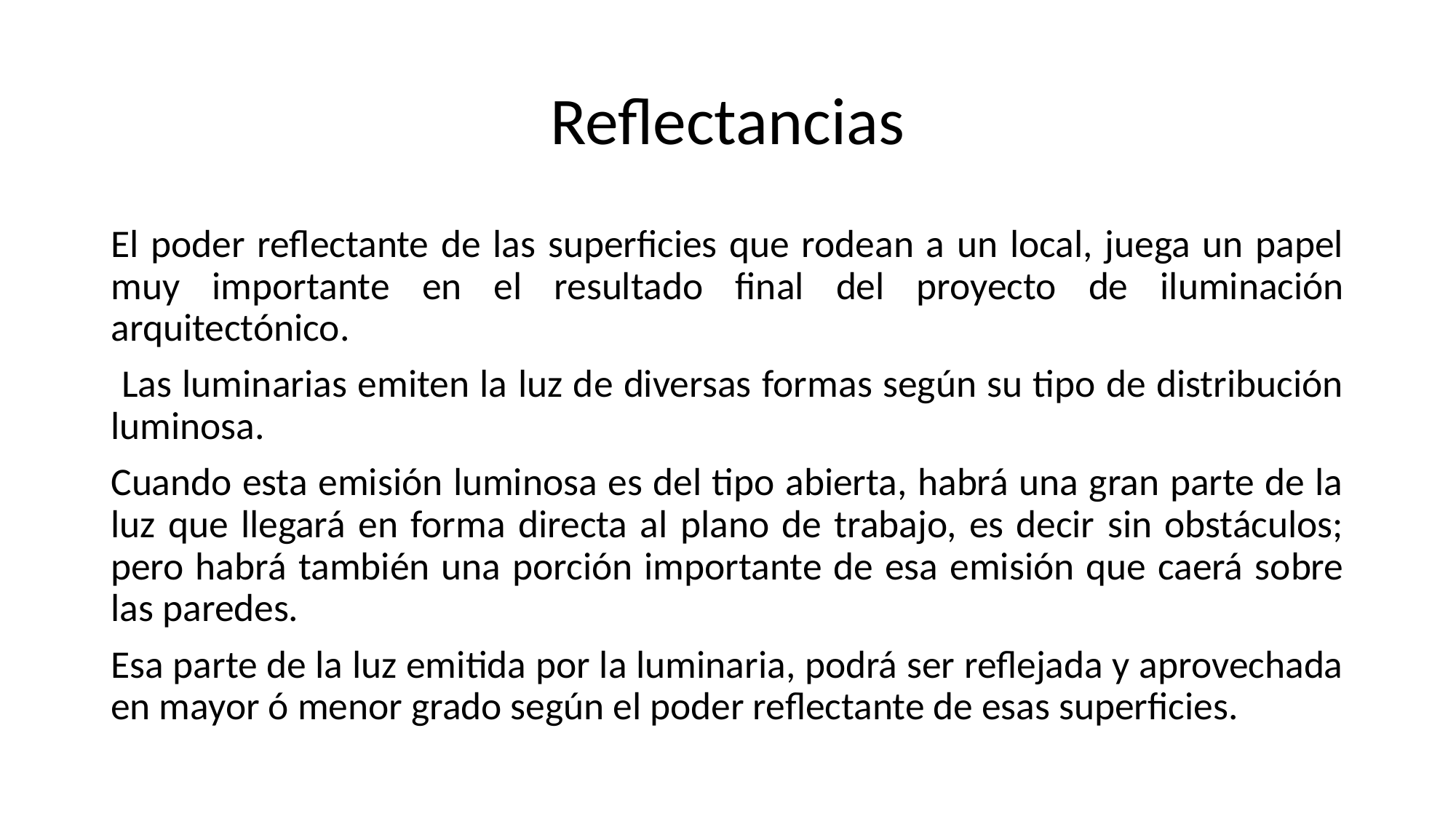

# Reflectancias
El poder reflectante de las superficies que rodean a un local, juega un papel muy importante en el resultado final del proyecto de iluminación arquitectónico.
 Las luminarias emiten la luz de diversas formas según su tipo de distribución luminosa.
Cuando esta emisión luminosa es del tipo abierta, habrá una gran parte de la luz que llegará en forma directa al plano de trabajo, es decir sin obstáculos; pero habrá también una porción importante de esa emisión que caerá sobre las paredes.
Esa parte de la luz emitida por la luminaria, podrá ser reflejada y aprovechada en mayor ó menor grado según el poder reflectante de esas superficies.